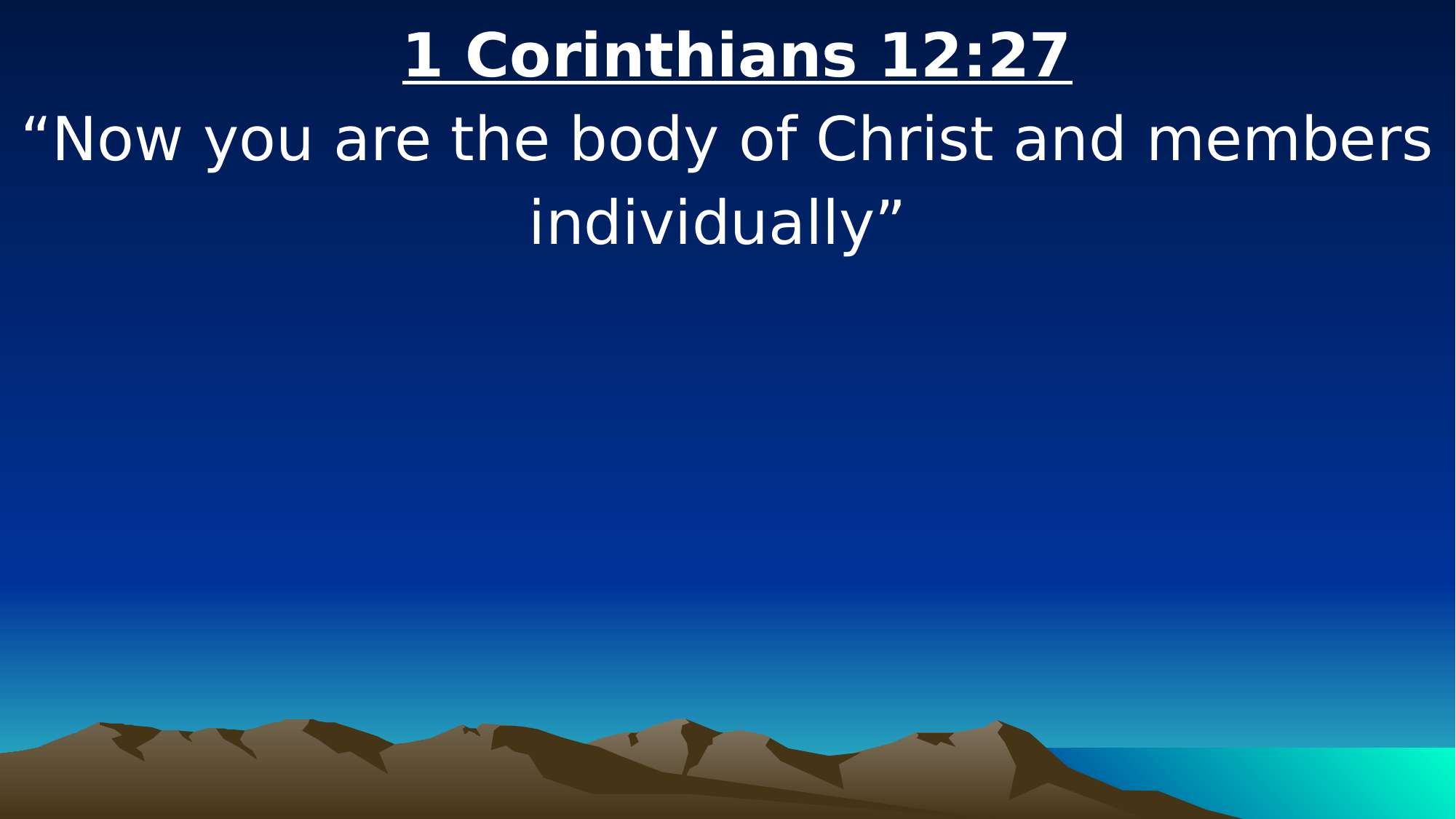

1 Corinthians 12:27
“Now you are the body of Christ and members individually”